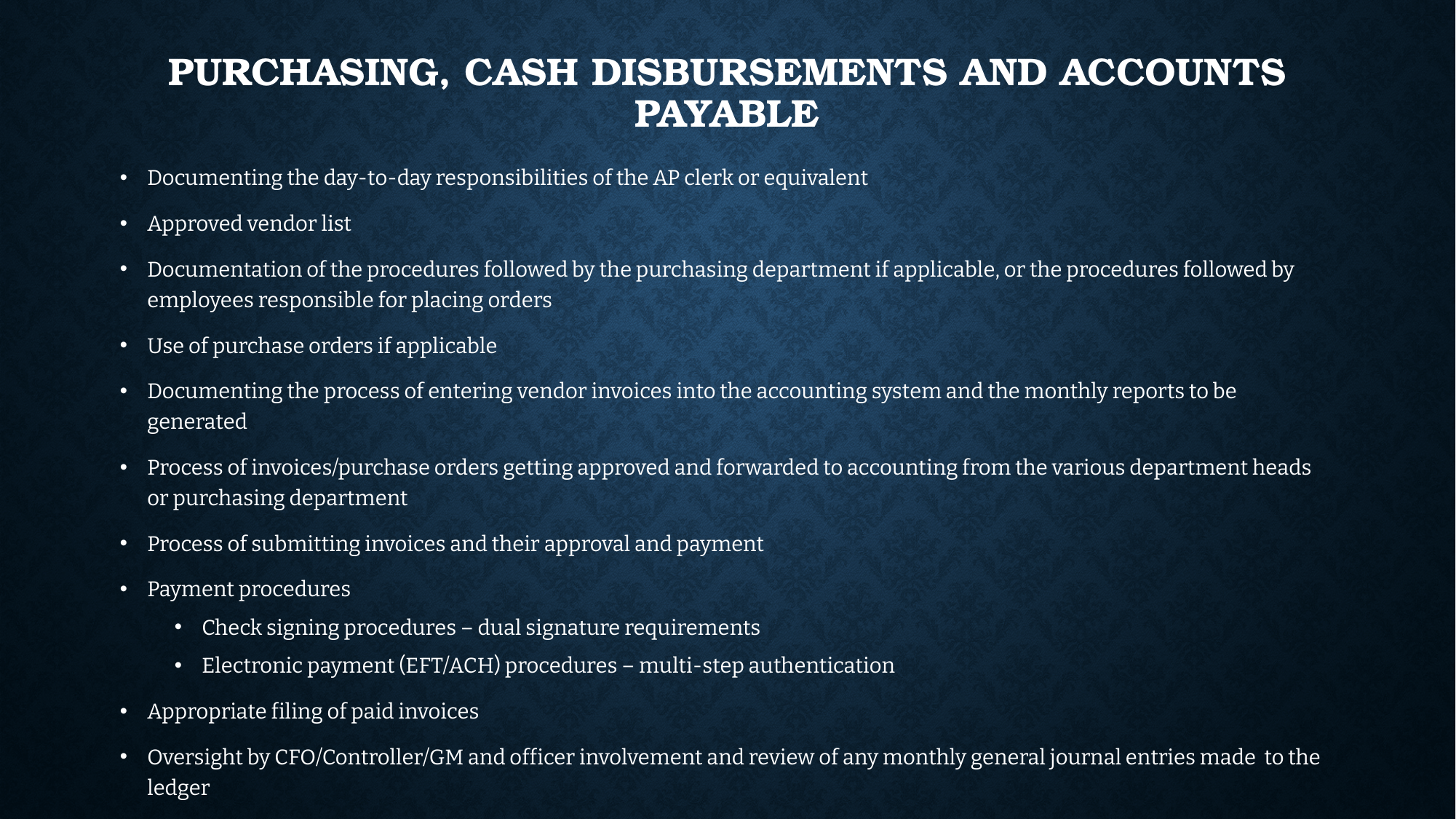

# Purchasing, cash disbursements and accounts payable
Documenting the day-to-day responsibilities of the AP clerk or equivalent
Approved vendor list
Documentation of the procedures followed by the purchasing department if applicable, or the procedures followed by employees responsible for placing orders
Use of purchase orders if applicable
Documenting the process of entering vendor invoices into the accounting system and the monthly reports to be generated
Process of invoices/purchase orders getting approved and forwarded to accounting from the various department heads or purchasing department
Process of submitting invoices and their approval and payment
Payment procedures
Check signing procedures – dual signature requirements
Electronic payment (EFT/ACH) procedures – multi-step authentication
Appropriate filing of paid invoices
Oversight by CFO/Controller/GM and officer involvement and review of any monthly general journal entries made  to the ledger